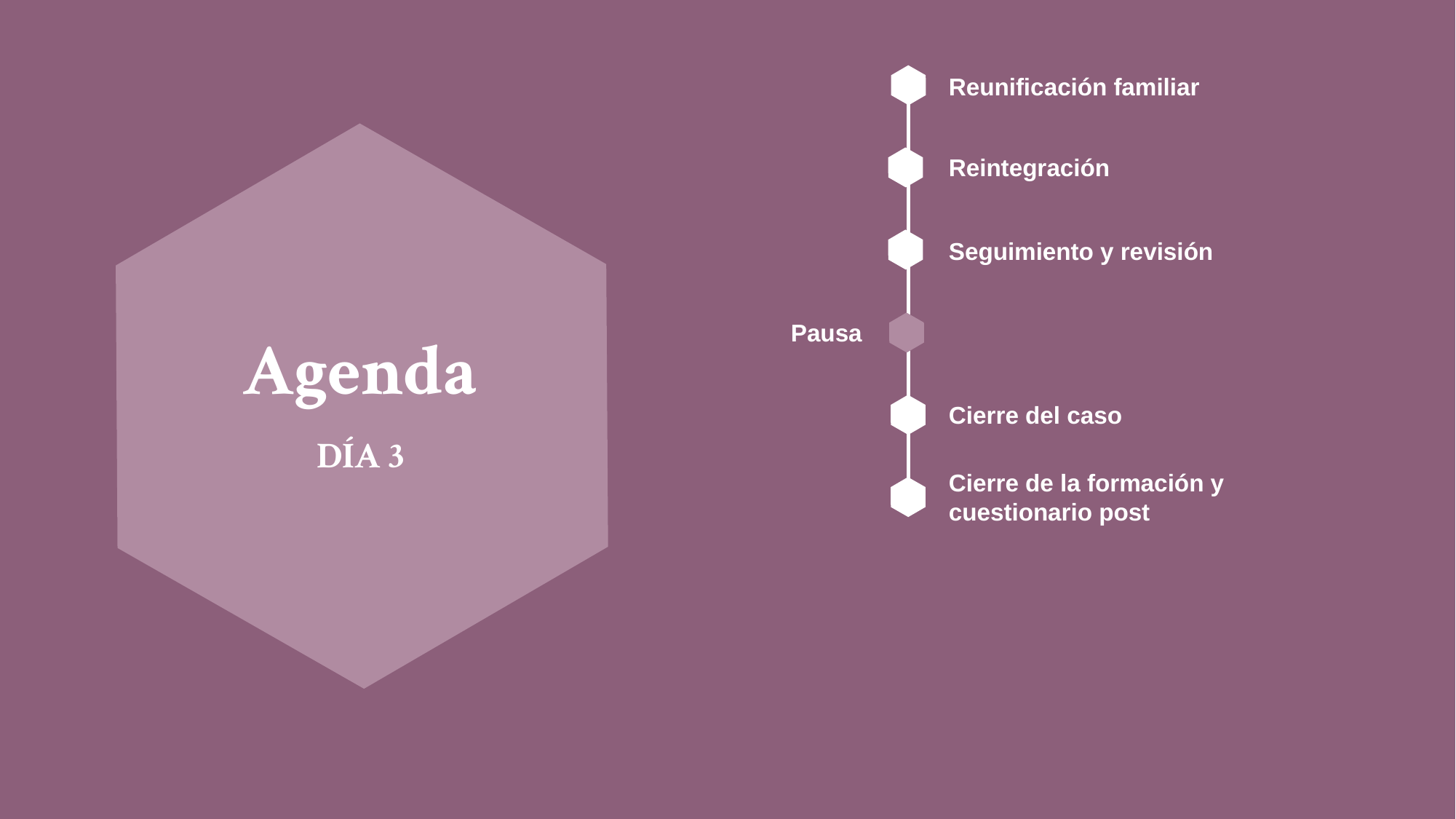

Reunificación familiar

Reintegración

Seguimiento y revisión

Pausa

# Agenda DÍA 3
Cierre del caso

Cierre de la formación y cuestionario post